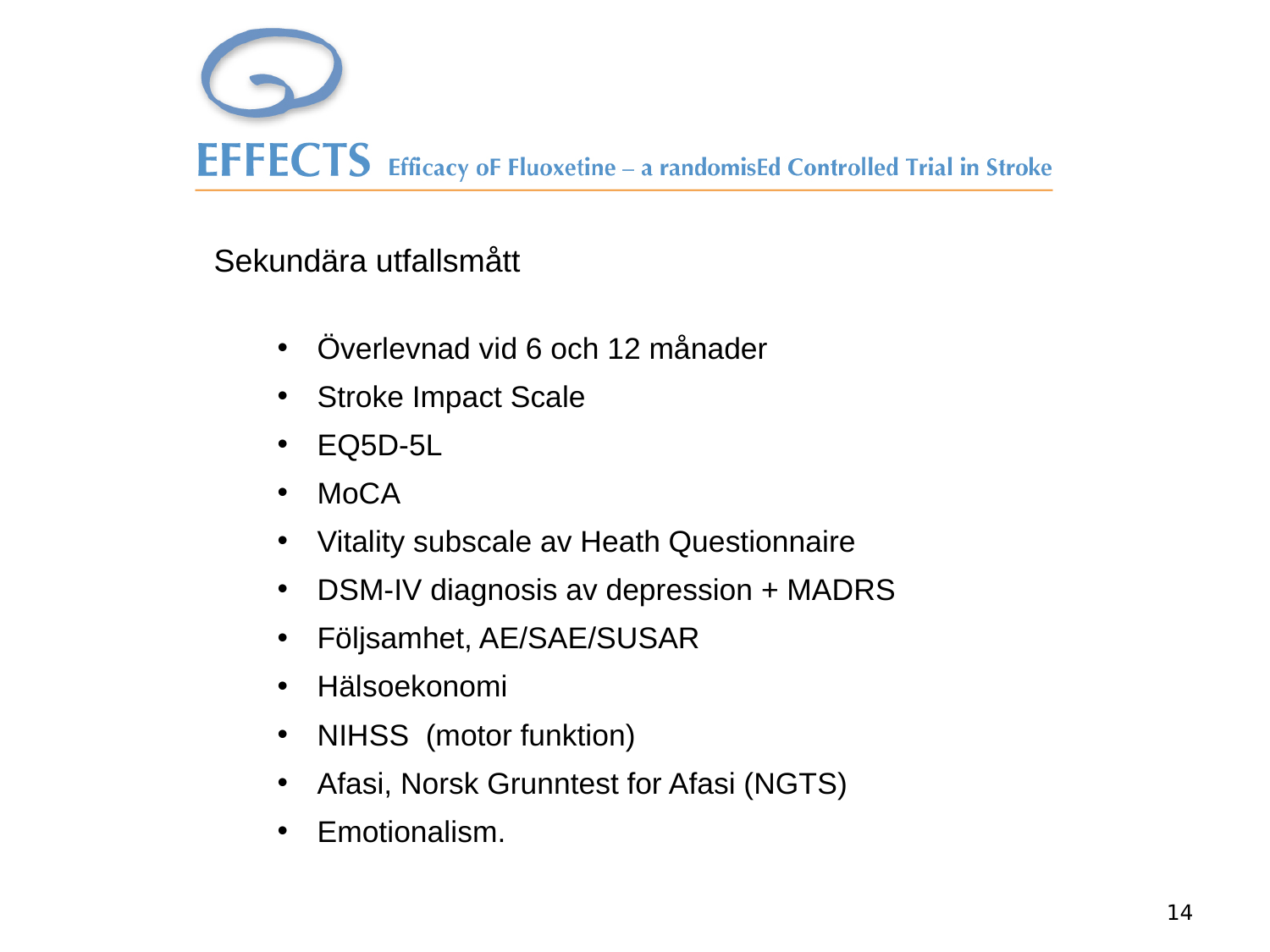

Sekundära utfallsmått

Överlevnad vid 6 och 12 månader
Stroke Impact Scale
EQ5D-5L
MoCA
Vitality subscale av Heath Questionnaire
DSM-IV diagnosis av depression + MADRS
Följsamhet, AE/SAE/SUSAR
Hälsoekonomi
NIHSS  (motor funktion)
Afasi, Norsk Grunntest for Afasi (NGTS)
Emotionalism.

14